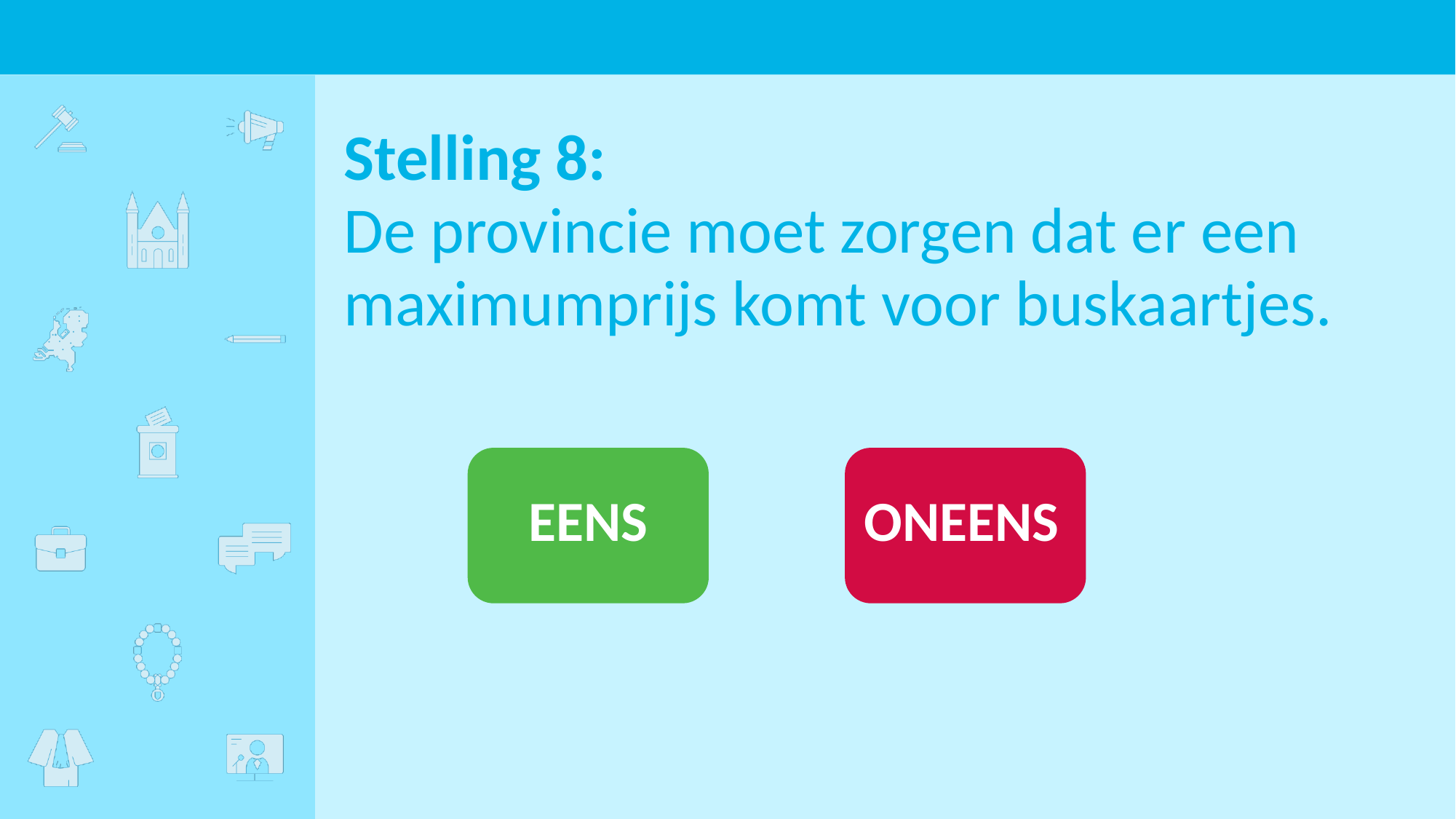

# Stelling 8: De provincie moet zorgen dat er een maximumprijs komt voor buskaartjes.

EENS
ONEENS